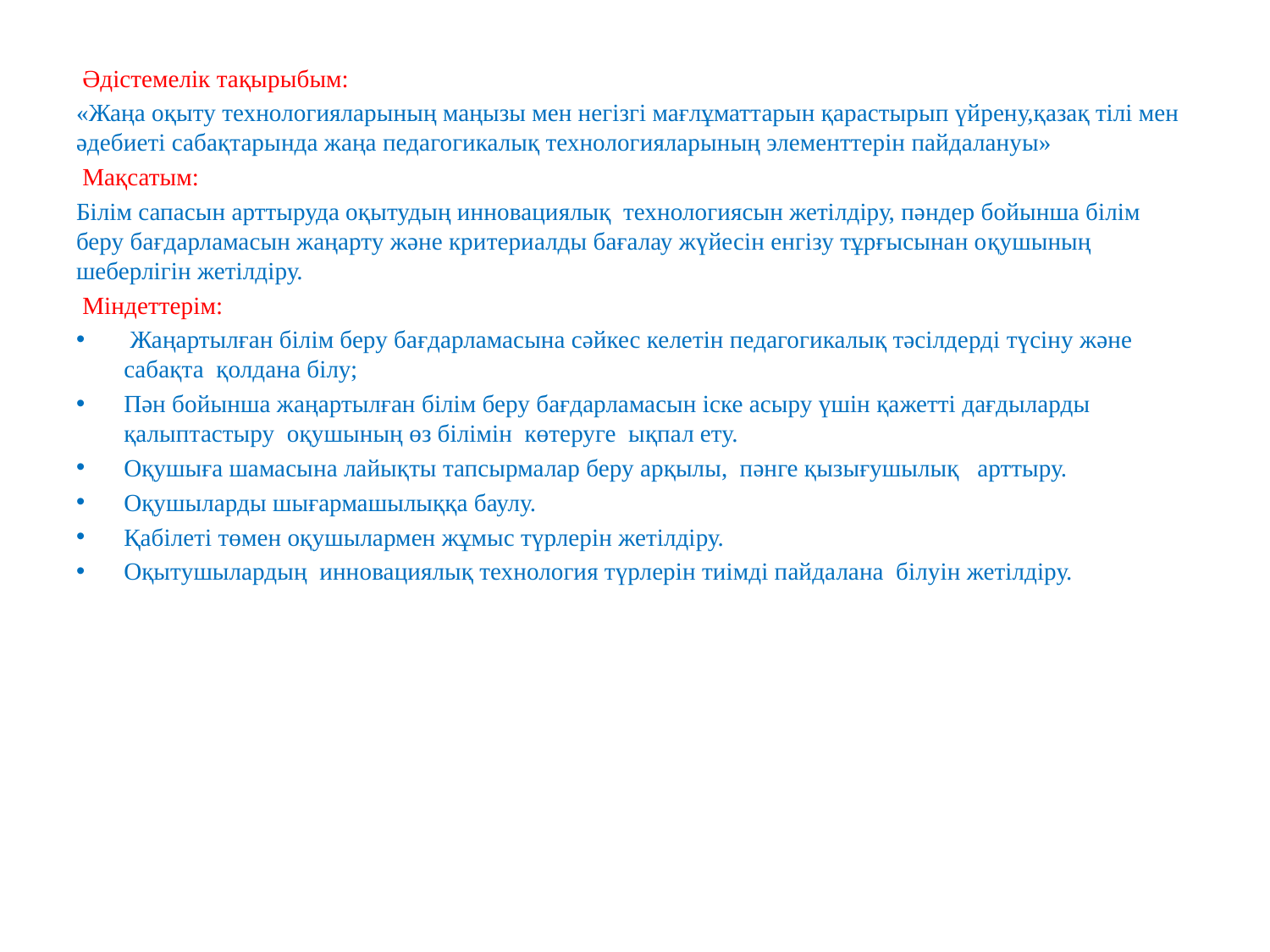

Әдістемелік тақырыбым:
«Жаңа оқыту технологияларының маңызы мен негізгі мағлұматтарын қарастырып үйрену,қазақ тілі мен әдебиеті сабақтарында жаңа педагогикалық технологияларының элементтерін пайдалануы»
 Мақсатым:
Білім сапасын арттыруда оқытудың инновациялық  технологиясын жетілдіру, пәндер бойынша білім беру бағдарламасын жаңарту және критериалды бағалау жүйесін енгізу тұрғысынан оқушының шеберлігін жетілдіру.
 Міндеттерім:
 Жаңартылған білім беру бағдарламасына сәйкес келетін педагогикалық тәсілдерді түсіну және  сабақта  қолдана білу;
Пән бойынша жаңартылған білім беру бағдарламасын іске асыру үшін қажетті дағдыларды қалыптастыру  оқушының өз білімін  көтеруге  ықпал ету.
Оқушыға шамасына лайықты тапсырмалар беру арқылы,  пәнге қызығушылық   арттыру.
Оқушыларды шығармашылыққа баулу.
Қабілеті төмен оқушылармен жұмыс түрлерін жетілдіру.
Оқытушылардың  инновациялық технология түрлерін тиімді пайдалана  білуін жетілдіру.